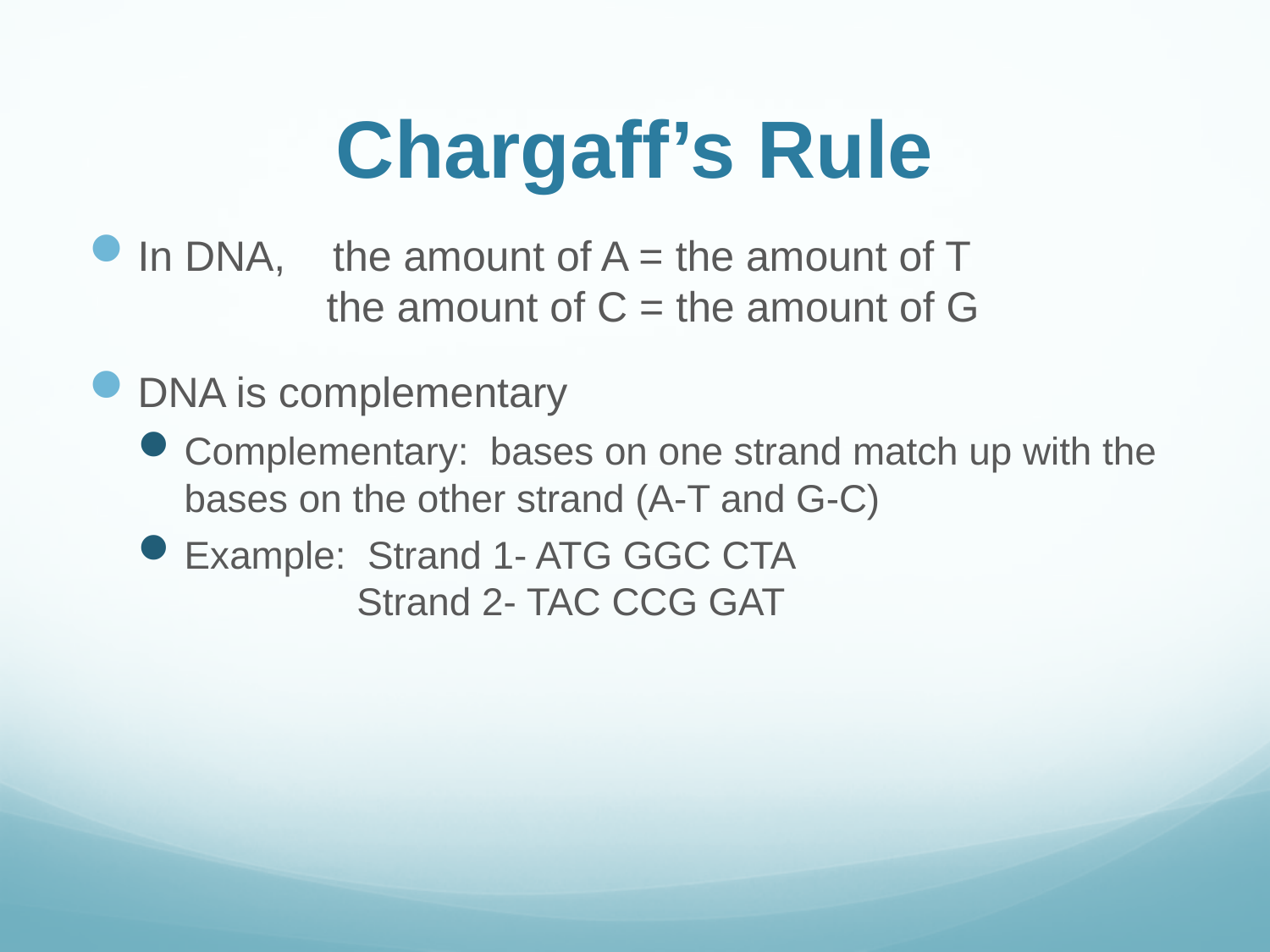

# Chargaff’s Rule
In DNA,    the amount of A = the amount of T
                the amount of C = the amount of G
DNA is complementary
Complementary:  bases on one strand match up with the bases on the other strand (A-T and G-C)
Example:  Strand 1- ATG GGC CTA
                Strand 2- TAC CCG GAT